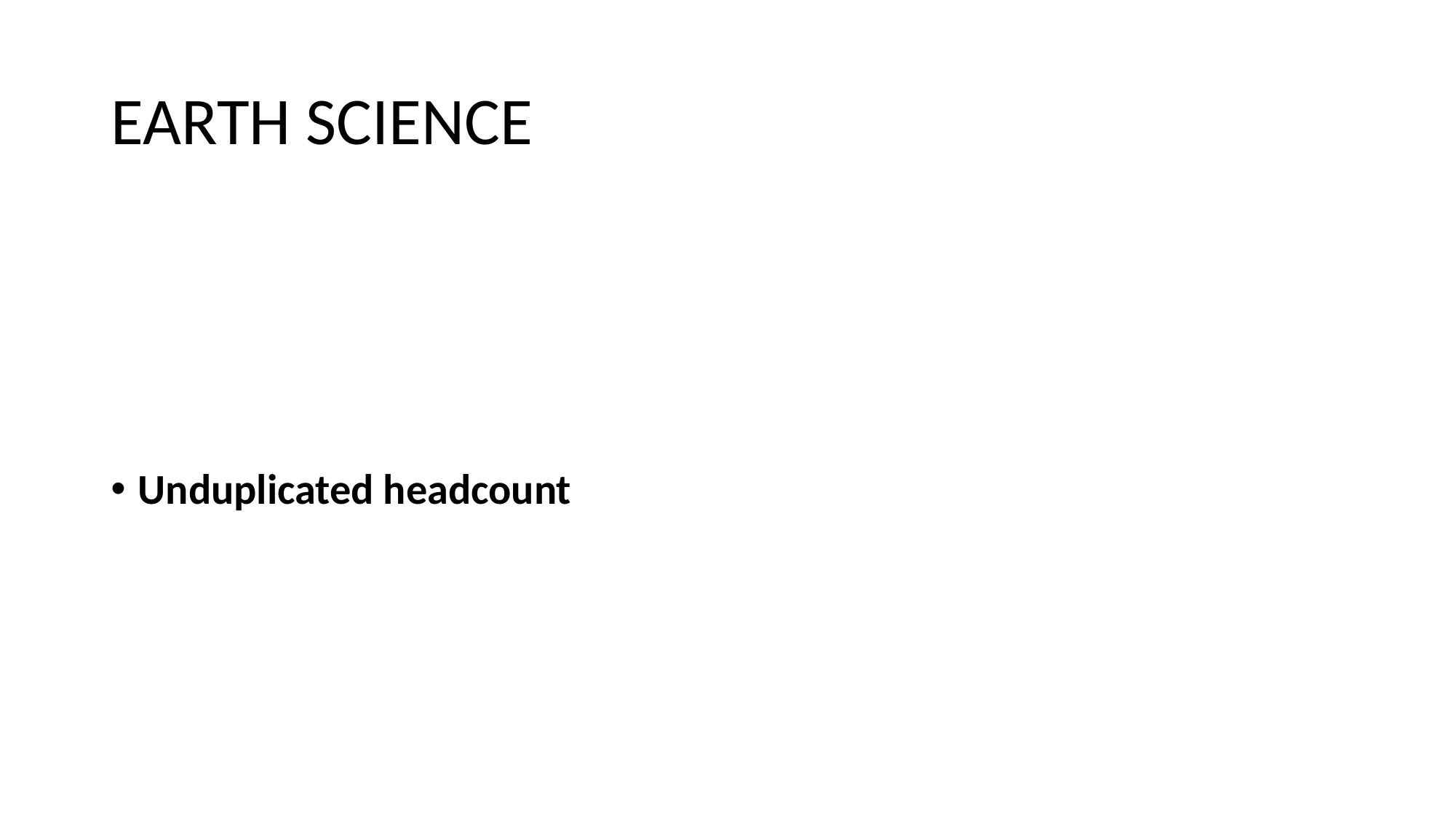

# EARTH SCIENCE

The Earth Science department had low ratings in only four categories
Access
Continuation through program
Demand from other departments
Unduplicated headcount